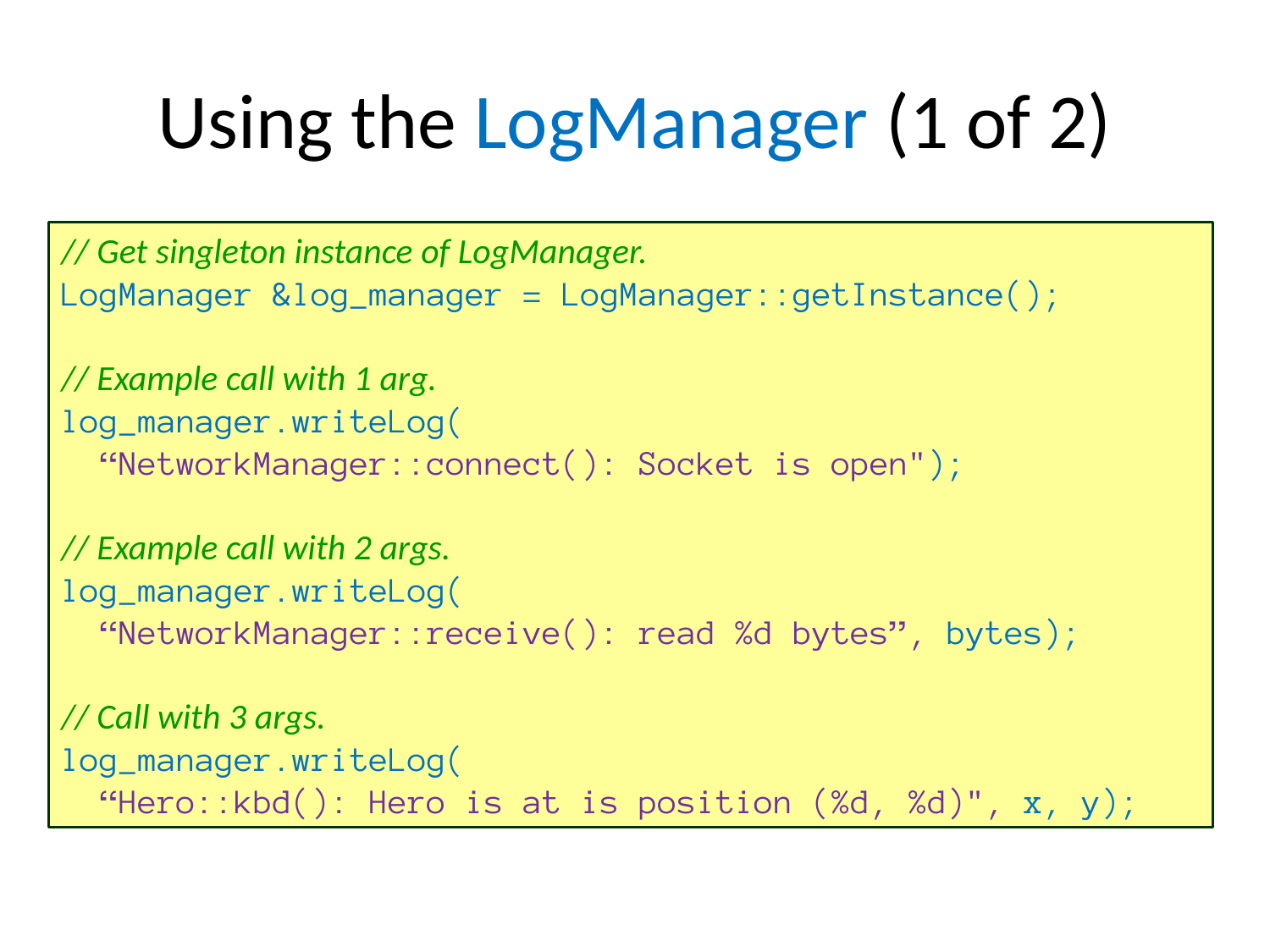

# Using the LogManager (1 of 2)
// Get singleton instance of LogManager.
LogManager &log_manager = LogManager::getInstance();

// Example call with 1 arg.
log_manager.writeLog(
  “NetworkManager::connect(): Socket is open");

// Example call with 2 args.
log_manager.writeLog(
  “NetworkManager::receive(): read %d bytes”, bytes);

// Call with 3 args.
log_manager.writeLog(
  “Hero::kbd(): Hero is at is position (%d, %d)", x, y);